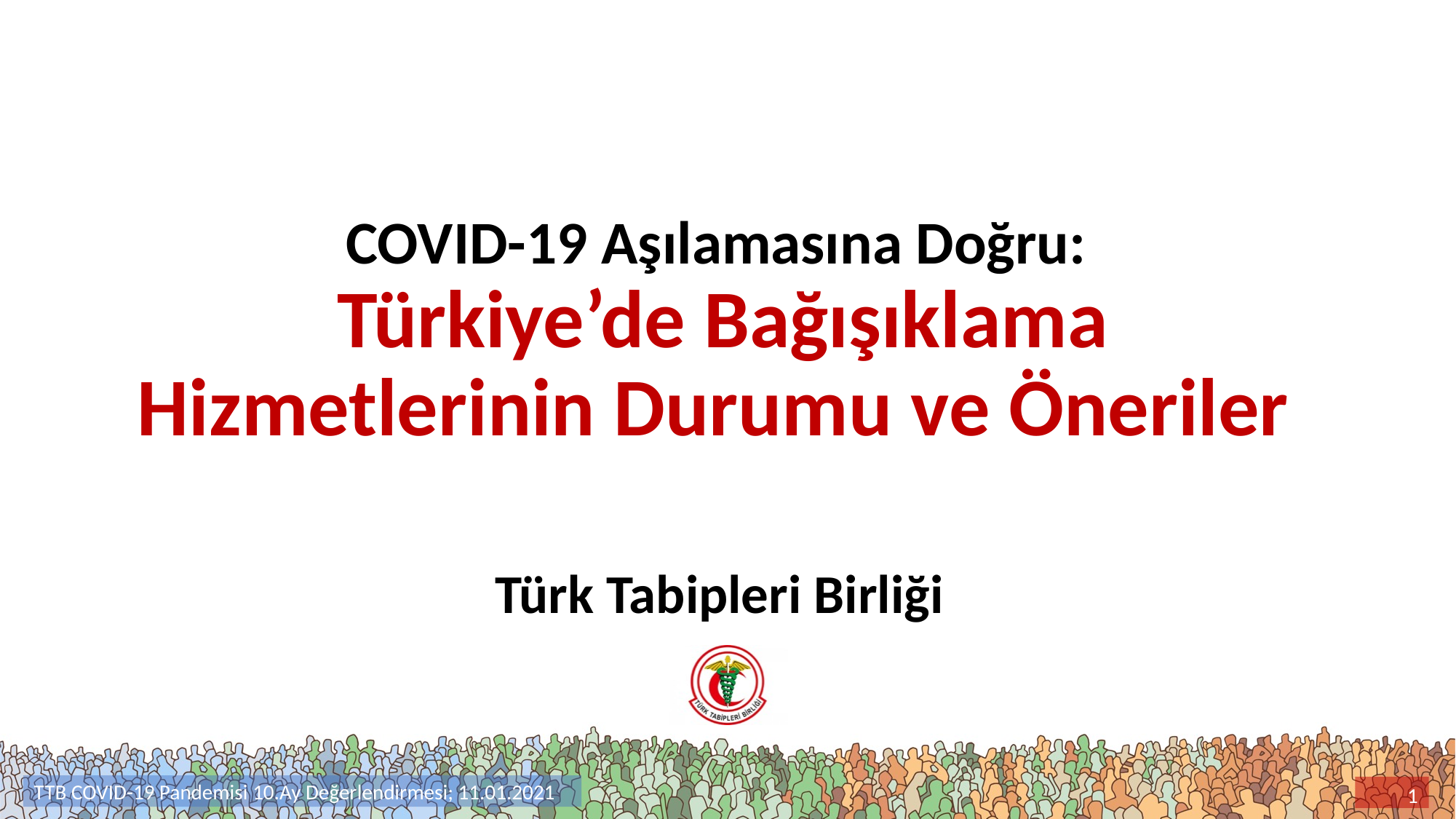

# COVID-19 Aşılamasına Doğru: Türkiye’de Bağışıklama Hizmetlerinin Durumu ve Öneriler
Türk Tabipleri Birliği
TTB COVID-19 Pandemisi 10.Ay Değerlendirmesi; 11.01.2021